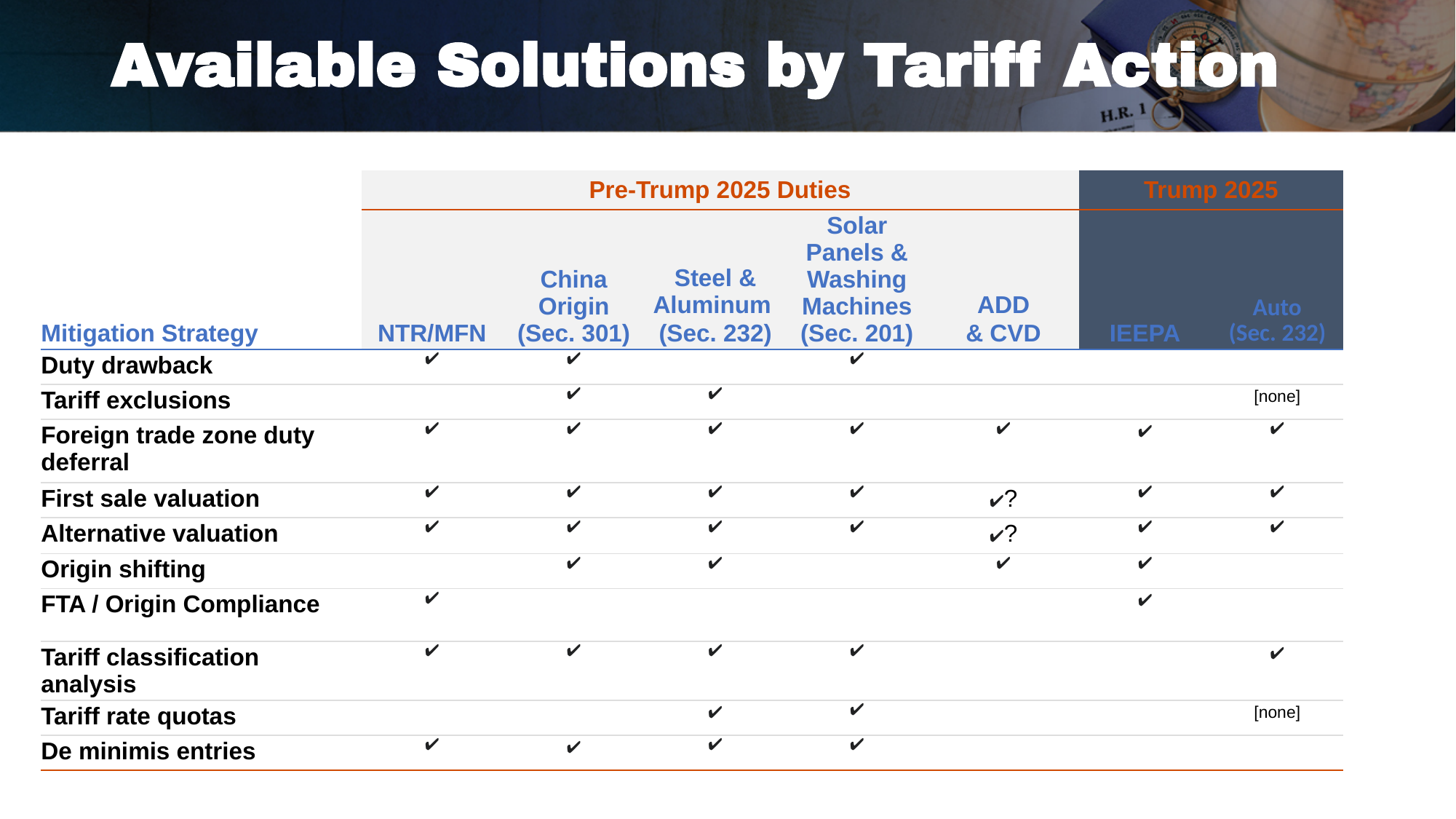

# Available Solutions by Tariff Action
|  | Pre-Trump 2025 Duties |  |  |  |  | Trump 2025 |  |
| --- | --- | --- | --- | --- | --- | --- | --- |
| Mitigation Strategy | NTR/MFN | China Origin (Sec. 301) | Steel & Aluminum (Sec. 232) | Solar Panels & Washing Machines (Sec. 201) | ADD & CVD | IEEPA | Auto (Sec. 232) |
| Duty drawback | ✔ | ✔ |  | ✔ |  |  |  |
| Tariff exclusions |  | ✔ | ✔ |  |  |  | [none] |
| Foreign trade zone duty deferral | ✔ | ✔ | ✔ | ✔ | ✔ | ✔ | ✔ |
| First sale valuation | ✔ | ✔ | ✔ | ✔ | ✔? | ✔ | ✔ |
| Alternative valuation | ✔ | ✔ | ✔ | ✔ | ✔? | ✔ | ✔ |
| Origin shifting |  | ✔ | ✔ |  | ✔ | ✔ |  |
| FTA / Origin Compliance | ✔ |  |  |  |  | ✔ |  |
| Tariff classification analysis | ✔ | ✔ | ✔ | ✔ |  |  | ✔ |
| Tariff rate quotas |  |  | ✔ | ✔ |  |  | [none] |
| De minimis entries | ✔ | ✔ | ✔ | ✔ |  |  |  |